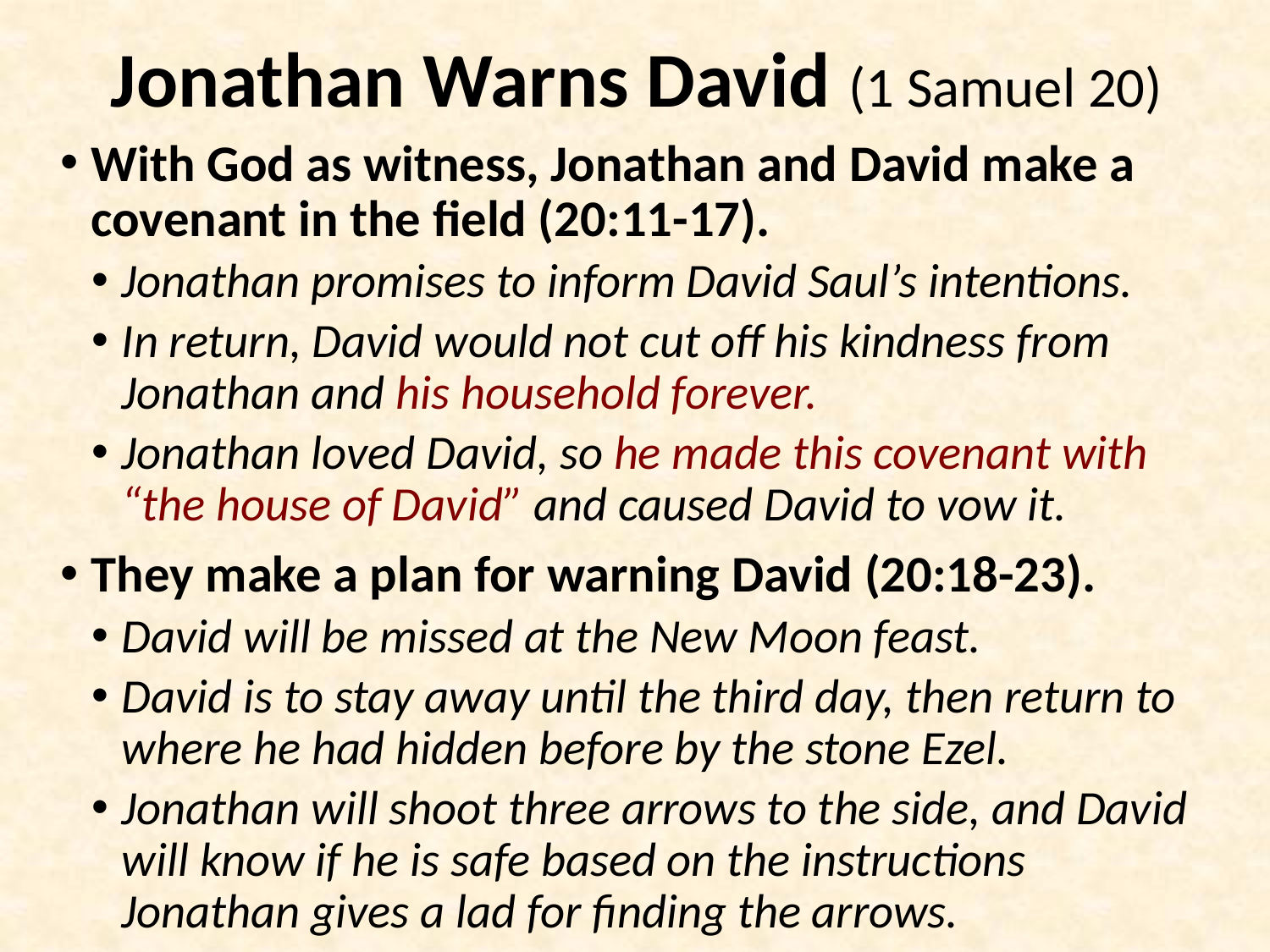

# Jonathan Warns David (1 Samuel 20)
With God as witness, Jonathan and David make a covenant in the field (20:11-17).
Jonathan promises to inform David Saul’s intentions.
In return, David would not cut off his kindness from Jonathan and his household forever.
Jonathan loved David, so he made this covenant with “the house of David” and caused David to vow it.
They make a plan for warning David (20:18-23).
David will be missed at the New Moon feast.
David is to stay away until the third day, then return to where he had hidden before by the stone Ezel.
Jonathan will shoot three arrows to the side, and David will know if he is safe based on the instructions Jonathan gives a lad for finding the arrows.